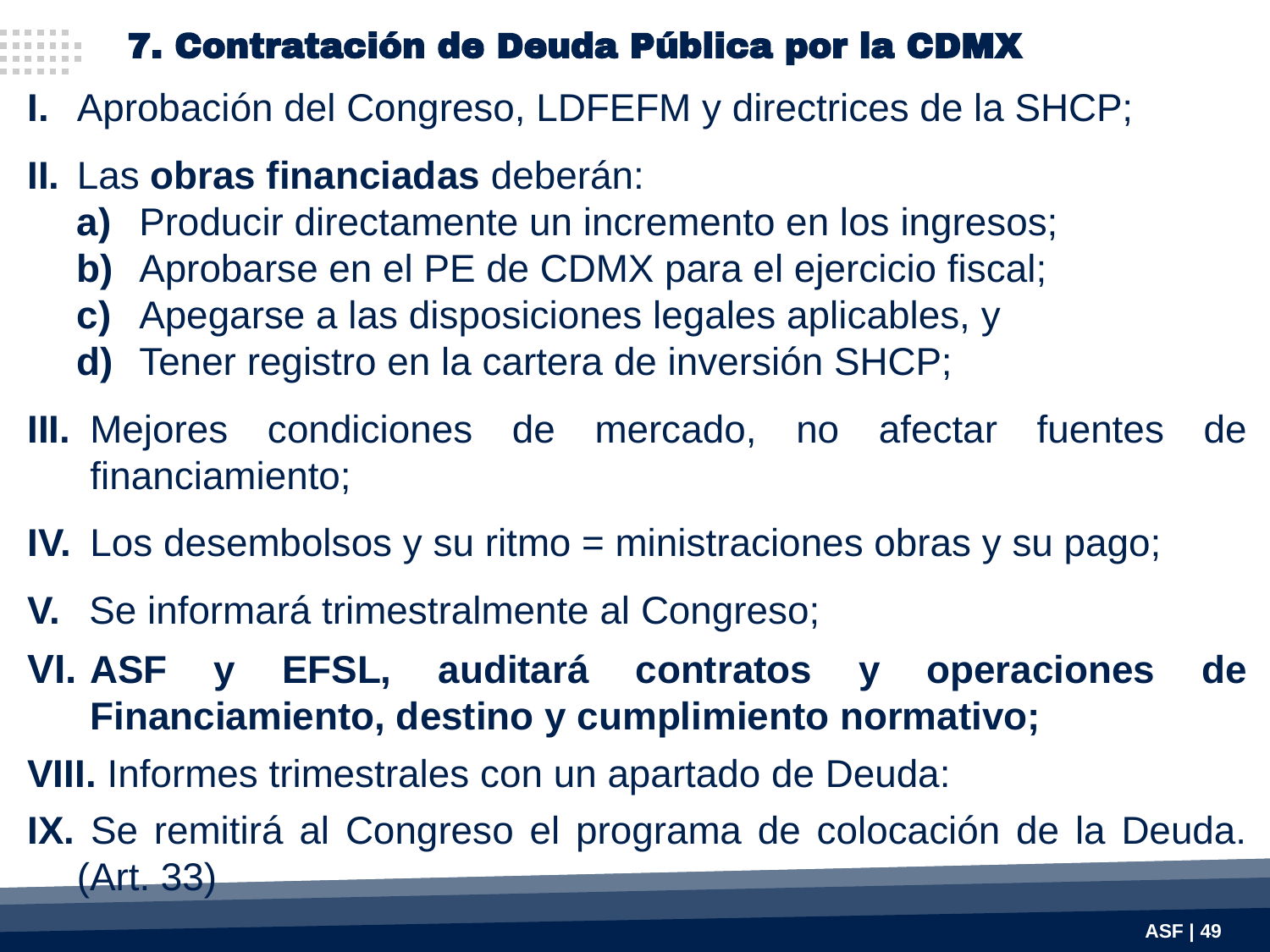

7. Contratación de Deuda Pública por la CDMX
I.	Aprobación del Congreso, LDFEFM y directrices de la SHCP;
II.	Las obras financiadas deberán:
a)	Producir directamente un incremento en los ingresos;
b)	Aprobarse en el PE de CDMX para el ejercicio fiscal;
c)	Apegarse a las disposiciones legales aplicables, y
d)	Tener registro en la cartera de inversión SHCP;
III.	Mejores condiciones de mercado, no afectar fuentes de financiamiento;
IV.	Los desembolsos y su ritmo = ministraciones obras y su pago;
V. 	Se informará trimestralmente al Congreso;
VI.	ASF y EFSL, auditará contratos y operaciones de Financiamiento, destino y cumplimiento normativo;
VIII. Informes trimestrales con un apartado de Deuda:
IX. Se remitirá al Congreso el programa de colocación de la Deuda. (Art. 33)
ASF | 49